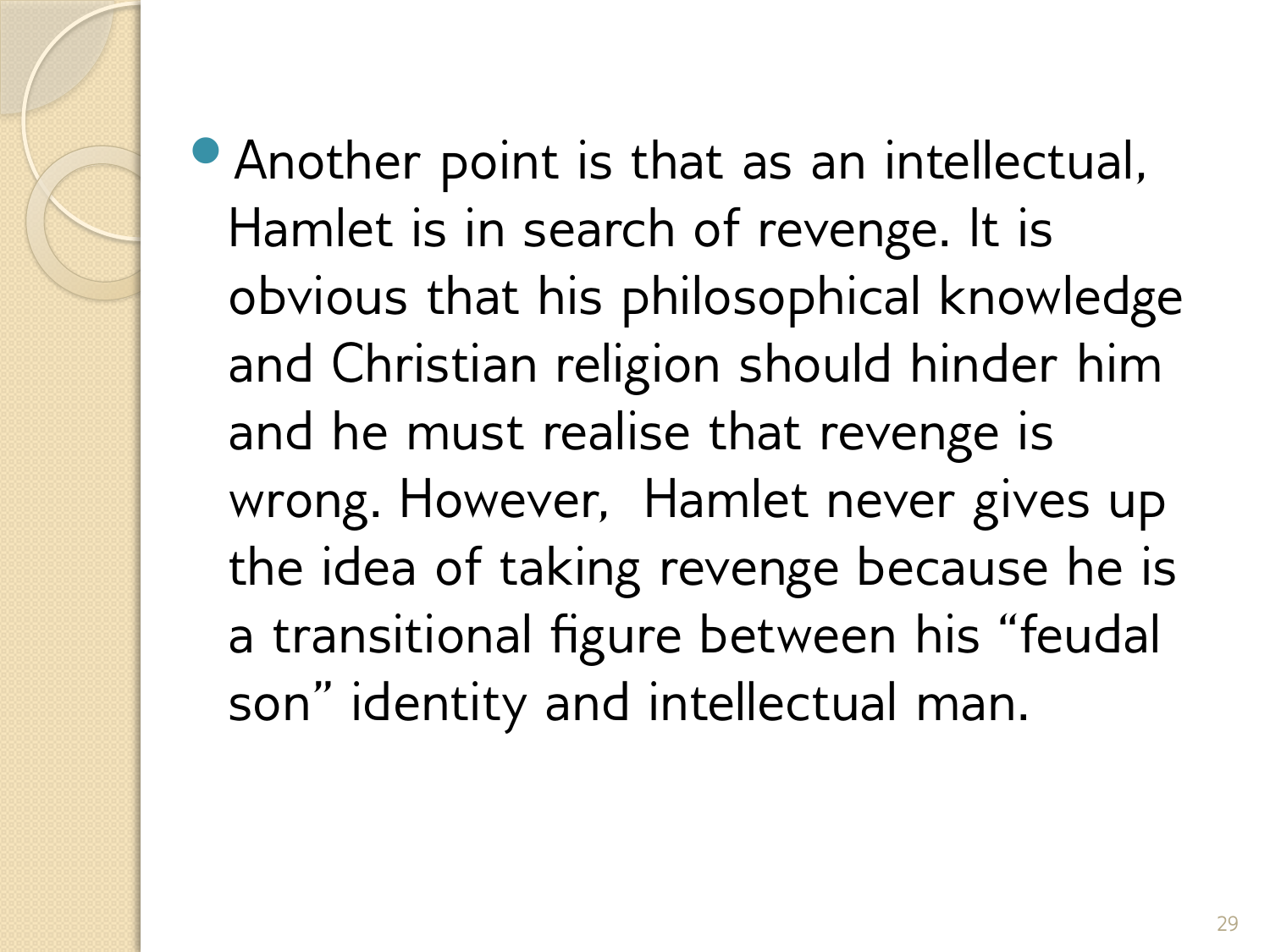

Another point is that as an intellectual, Hamlet is in search of revenge. It is obvious that his philosophical knowledge and Christian religion should hinder him and he must realise that revenge is wrong. However,  Hamlet never gives up the idea of taking revenge because he is a transitional figure between his “feudal son” identity and intellectual man.
29